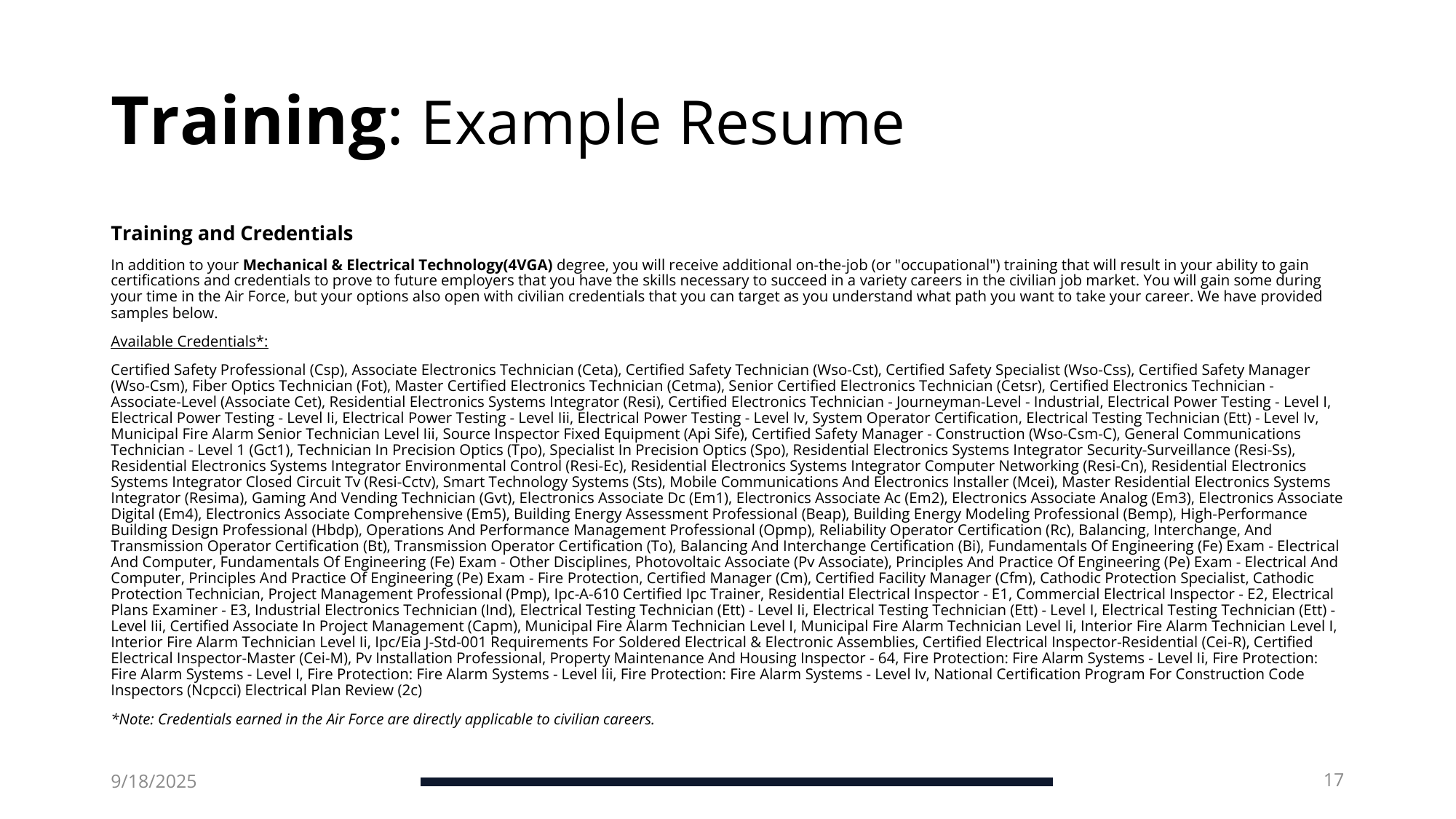

# Training: Example Resume
Training and Credentials
In addition to your Mechanical & Electrical Technology(4VGA) degree, you will receive additional on-the-job (or "occupational") training that will result in your ability to gain certifications and credentials to prove to future employers that you have the skills necessary to succeed in a variety careers in the civilian job market. You will gain some during your time in the Air Force, but your options also open with civilian credentials that you can target as you understand what path you want to take your career. We have provided samples below.
Available Credentials*:
Certified Safety Professional (Csp), Associate Electronics Technician (Ceta), Certified Safety Technician (Wso-Cst), Certified Safety Specialist (Wso-Css), Certified Safety Manager (Wso-Csm), Fiber Optics Technician (Fot), Master Certified Electronics Technician (Cetma), Senior Certified Electronics Technician (Cetsr), Certified Electronics Technician - Associate-Level (Associate Cet), Residential Electronics Systems Integrator (Resi), Certified Electronics Technician - Journeyman-Level - Industrial, Electrical Power Testing - Level I, Electrical Power Testing - Level Ii, Electrical Power Testing - Level Iii, Electrical Power Testing - Level Iv, System Operator Certification, Electrical Testing Technician (Ett) - Level Iv, Municipal Fire Alarm Senior Technician Level Iii, Source Inspector Fixed Equipment (Api Sife), Certified Safety Manager - Construction (Wso-Csm-C), General Communications Technician - Level 1 (Gct1), Technician In Precision Optics (Tpo), Specialist In Precision Optics (Spo), Residential Electronics Systems Integrator Security-Surveillance (Resi-Ss), Residential Electronics Systems Integrator Environmental Control (Resi-Ec), Residential Electronics Systems Integrator Computer Networking (Resi-Cn), Residential Electronics Systems Integrator Closed Circuit Tv (Resi-Cctv), Smart Technology Systems (Sts), Mobile Communications And Electronics Installer (Mcei), Master Residential Electronics Systems Integrator (Resima), Gaming And Vending Technician (Gvt), Electronics Associate Dc (Em1), Electronics Associate Ac (Em2), Electronics Associate Analog (Em3), Electronics Associate Digital (Em4), Electronics Associate Comprehensive (Em5), Building Energy Assessment Professional (Beap), Building Energy Modeling Professional (Bemp), High-Performance Building Design Professional (Hbdp), Operations And Performance Management Professional (Opmp), Reliability Operator Certification (Rc), Balancing, Interchange, And Transmission Operator Certification (Bt), Transmission Operator Certification (To), Balancing And Interchange Certification (Bi), Fundamentals Of Engineering (Fe) Exam - Electrical And Computer, Fundamentals Of Engineering (Fe) Exam - Other Disciplines, Photovoltaic Associate (Pv Associate), Principles And Practice Of Engineering (Pe) Exam - Electrical And Computer, Principles And Practice Of Engineering (Pe) Exam - Fire Protection, Certified Manager (Cm), Certified Facility Manager (Cfm), Cathodic Protection Specialist, Cathodic Protection Technician, Project Management Professional (Pmp), Ipc-A-610 Certified Ipc Trainer, Residential Electrical Inspector - E1, Commercial Electrical Inspector - E2, Electrical Plans Examiner - E3, Industrial Electronics Technician (Ind), Electrical Testing Technician (Ett) - Level Ii, Electrical Testing Technician (Ett) - Level I, Electrical Testing Technician (Ett) - Level Iii, Certified Associate In Project Management (Capm), Municipal Fire Alarm Technician Level I, Municipal Fire Alarm Technician Level Ii, Interior Fire Alarm Technician Level I, Interior Fire Alarm Technician Level Ii, Ipc/Eia J-Std-001 Requirements For Soldered Electrical & Electronic Assemblies, Certified Electrical Inspector-Residential (Cei-R), Certified Electrical Inspector-Master (Cei-M), Pv Installation Professional, Property Maintenance And Housing Inspector - 64, Fire Protection: Fire Alarm Systems - Level Ii, Fire Protection: Fire Alarm Systems - Level I, Fire Protection: Fire Alarm Systems - Level Iii, Fire Protection: Fire Alarm Systems - Level Iv, National Certification Program For Construction Code Inspectors (Ncpcci) Electrical Plan Review (2c)
*Note: Credentials earned in the Air Force are directly applicable to civilian careers.
9/18/2025
17